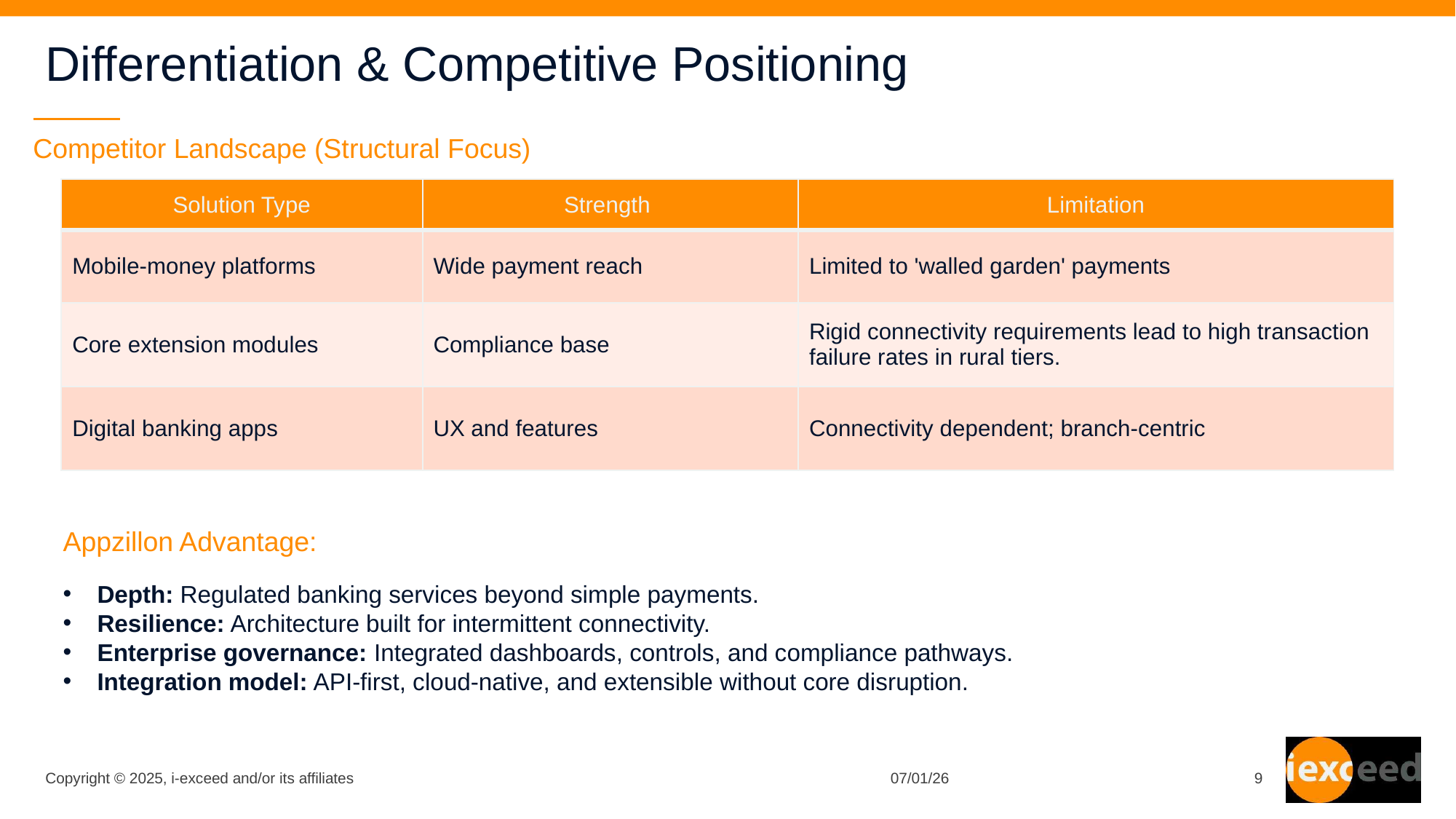

# Differentiation & Competitive Positioning
Competitor Landscape (Structural Focus)
| Solution Type | Strength | Limitation |
| --- | --- | --- |
| Mobile-money platforms | Wide payment reach | Limited to 'walled garden' payments |
| Core extension modules | Compliance base | Rigid connectivity requirements lead to high transaction failure rates in rural tiers. |
| Digital banking apps | UX and features | Connectivity dependent; branch-centric |
Appzillon Advantage:

Depth: Regulated banking services beyond simple payments.
Resilience: Architecture built for intermittent connectivity.
Enterprise governance: Integrated dashboards, controls, and compliance pathways.
Integration model: API-first, cloud-native, and extensible without core disruption.
Copyright © 2025, i-exceed and/or its affiliates
07/01/26
9